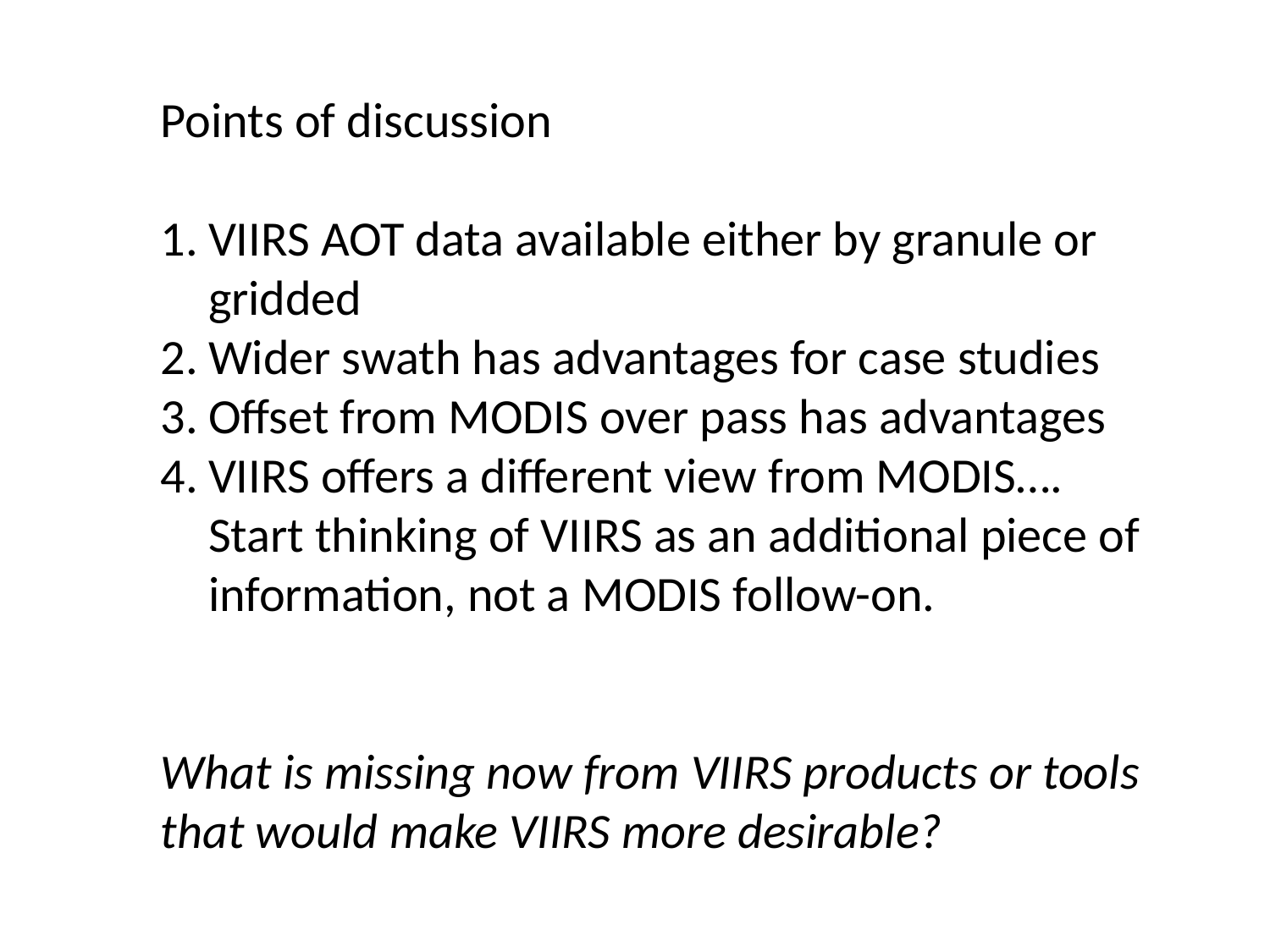

Points of discussion

VIIRS AOT data available either by granule or gridded
Wider swath has advantages for case studies
Offset from MODIS over pass has advantages
VIIRS offers a different view from MODIS….  Start thinking of VIIRS as an additional piece of information, not a MODIS follow-on.

What is missing now from VIIRS products or tools that would make VIIRS more desirable?